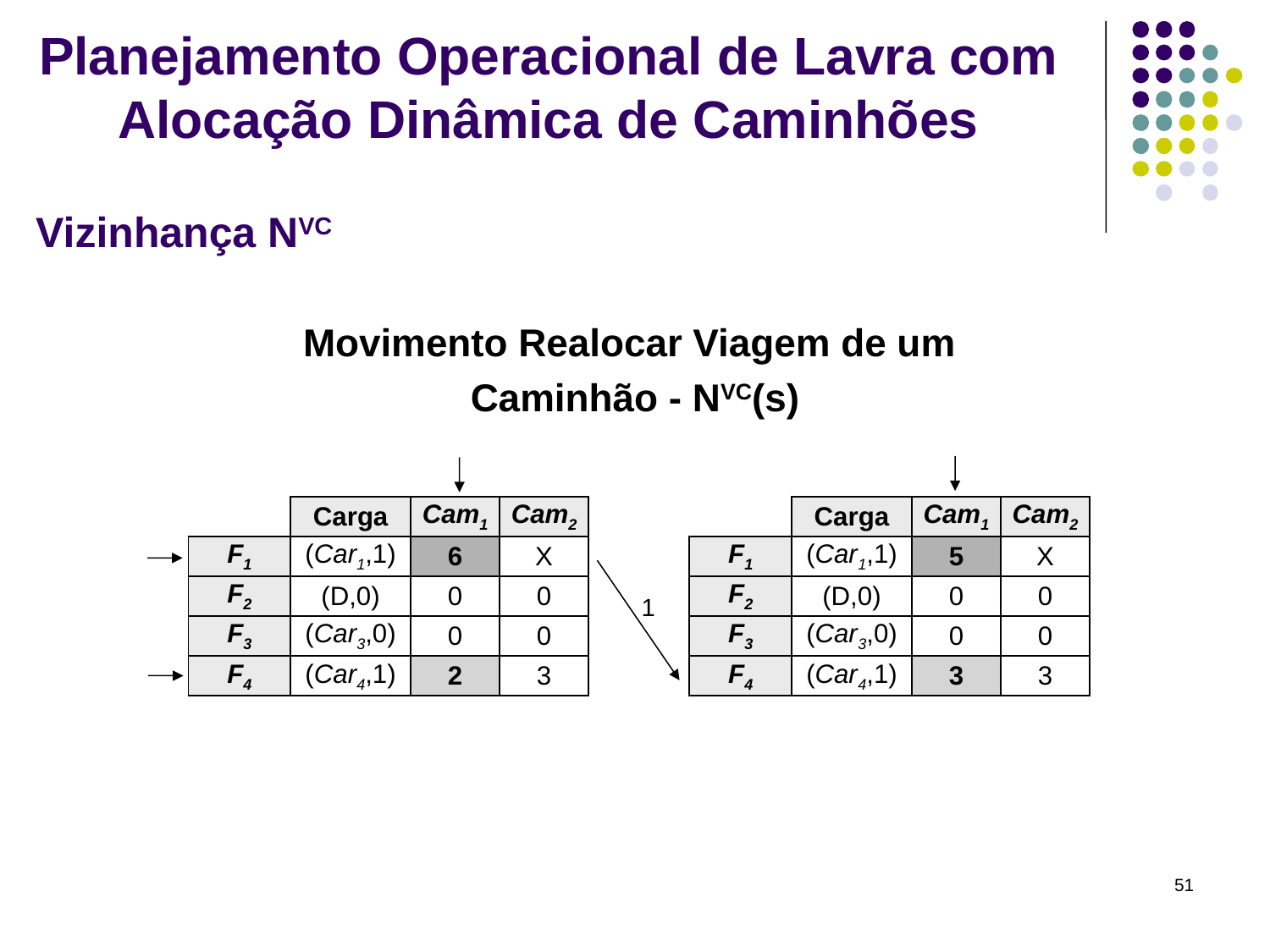

Planejamento Operacional de Lavra com Alocação Dinâmica de Caminhões
Vizinhança NVC
Movimento Realocar Viagem de um
Caminhão - NVC(s)

|  | Carga | Cam1 | Cam2 |
| --- | --- | --- | --- |
| F1 | (Car1,1) | 6 | X |
| F2 | (D,0) | 0 | 0 |
| F3 | (Car3,0) | 0 | 0 |
| F4 | (Car4,1) | 2 | 3 |
|  | Carga | Cam1 | Cam2 |
| --- | --- | --- | --- |
| F1 | (Car1,1) | 5 | X |
| F2 | (D,0) | 0 | 0 |
| F3 | (Car3,0) | 0 | 0 |
| F4 | (Car4,1) | 3 | 3 |

1

51